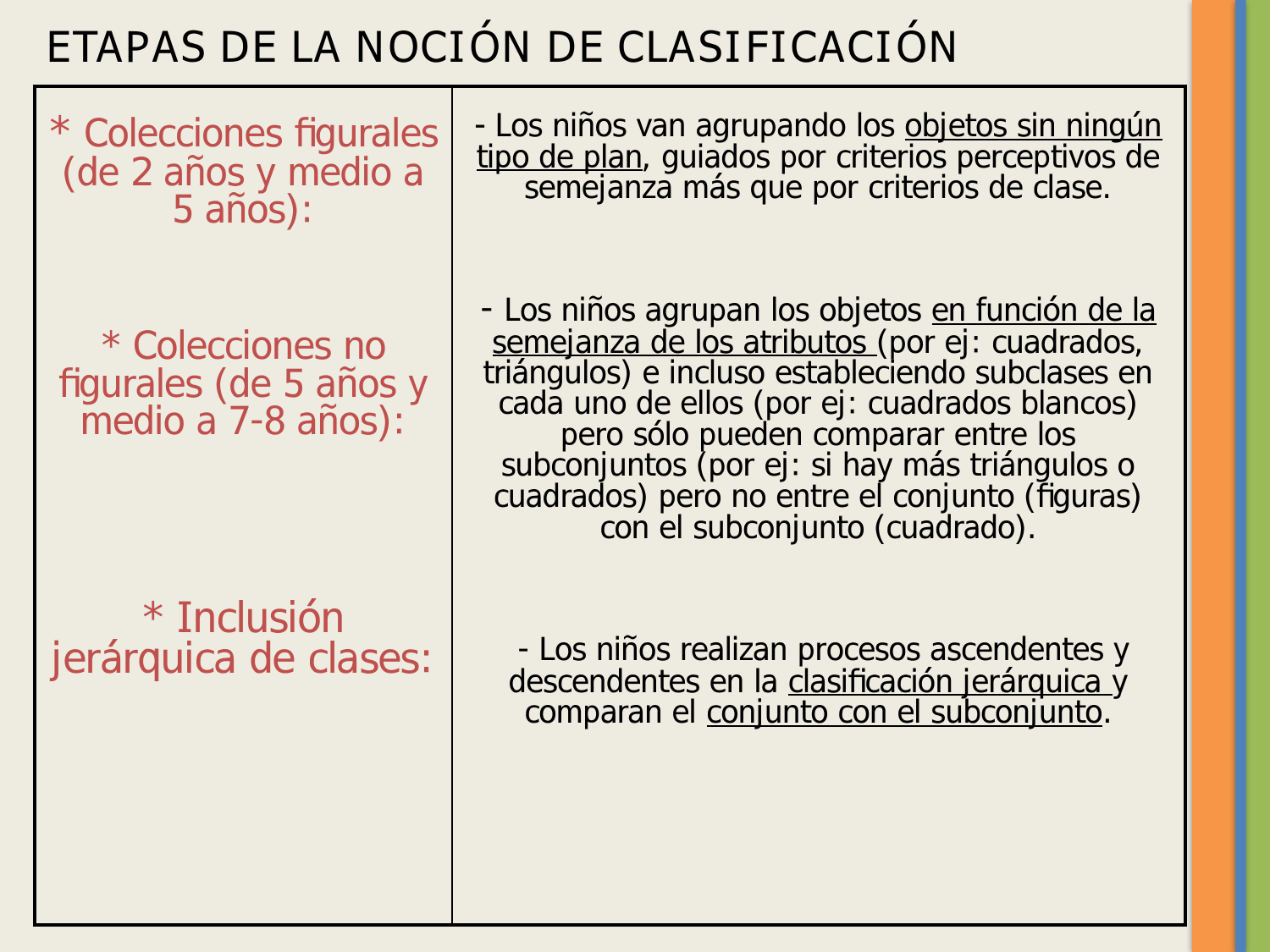

ETAPAS DE LA NOCIÓN DE CLASIFICACIÓN
| \* Colecciones figurales (de 2 años y medio a 5 años): \* Colecciones no figurales (de 5 años y medio a 7-8 años): \* Inclusión jerárquica de clases: | Los niños van agrupando los objetos sin ningún tipo de plan, guiados por criterios perceptivos de semejanza más que por criterios de clase. - Los niños agrupan los objetos en función de la semejanza de los atributos (por ej: cuadrados, triángulos) e incluso estableciendo subclases en cada uno de ellos (por ej: cuadrados blancos) pero sólo pueden comparar entre los subconjuntos (por ej: si hay más triángulos o cuadrados) pero no entre el conjunto (figuras) con el subconjunto (cuadrado). - Los niños realizan procesos ascendentes y descendentes en la clasificación jerárquica y comparan el conjunto con el subconjunto. |
| --- | --- |